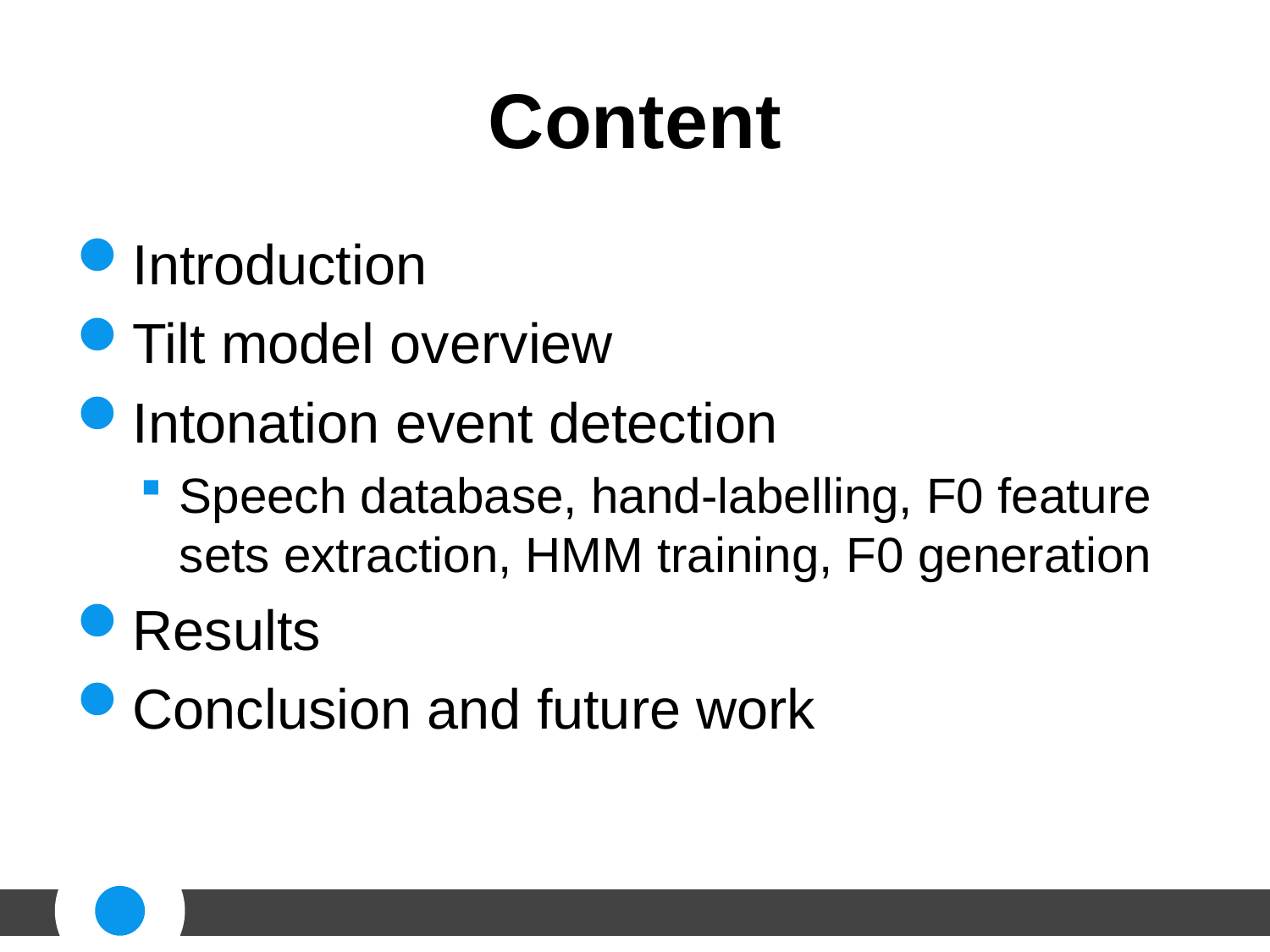

# Content
Introduction
Tilt model overview
Intonation event detection
Speech database, hand-labelling, F0 feature sets extraction, HMM training, F0 generation
Results
Conclusion and future work